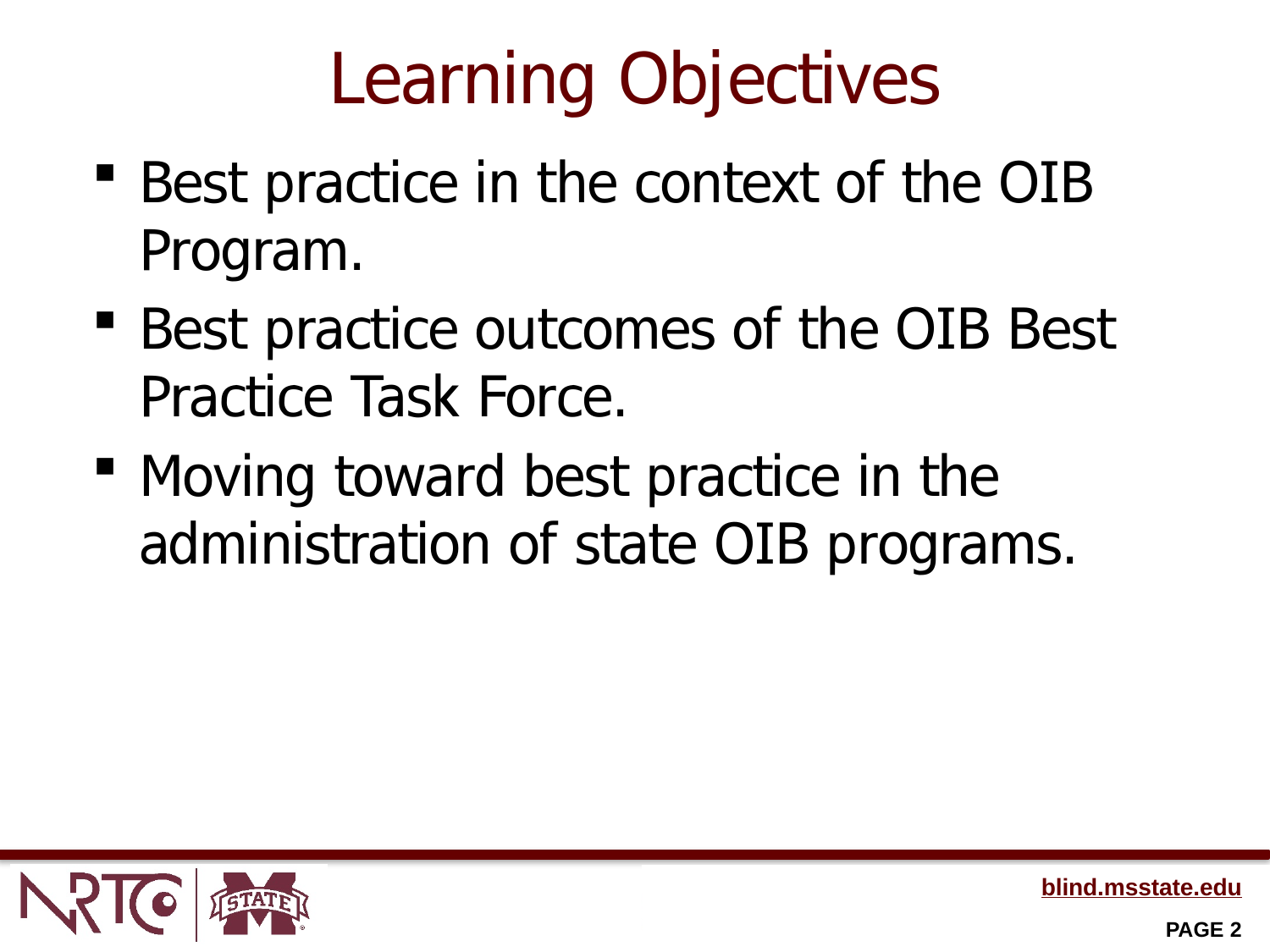

# Learning Objectives
Best practice in the context of the OIB Program.
Best practice outcomes of the OIB Best Practice Task Force.
Moving toward best practice in the administration of state OIB programs.